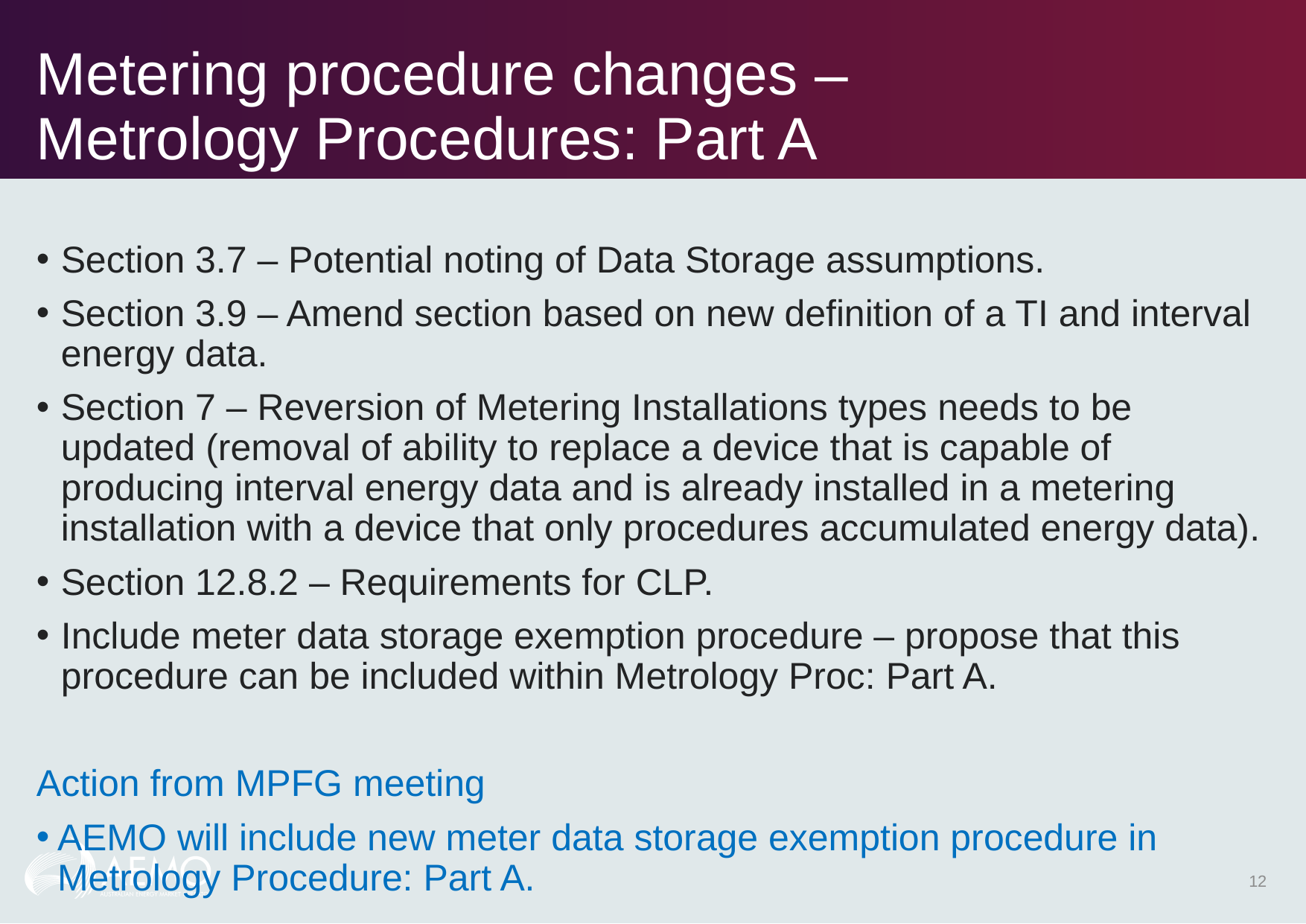

# Metering procedure changes – Metrology Procedures: Part A

Section 3.7 – Potential noting of Data Storage assumptions.
Section 3.9 – Amend section based on new definition of a TI and interval energy data.
Section 7 – Reversion of Metering Installations types needs to be updated (removal of ability to replace a device that is capable of producing interval energy data and is already installed in a metering installation with a device that only procedures accumulated energy data).
Section 12.8.2 – Requirements for CLP.
Include meter data storage exemption procedure – propose that this procedure can be included within Metrology Proc: Part A.

Action from MPFG meeting
AEMO will include new meter data storage exemption procedure in Metrology Procedure: Part A.
12